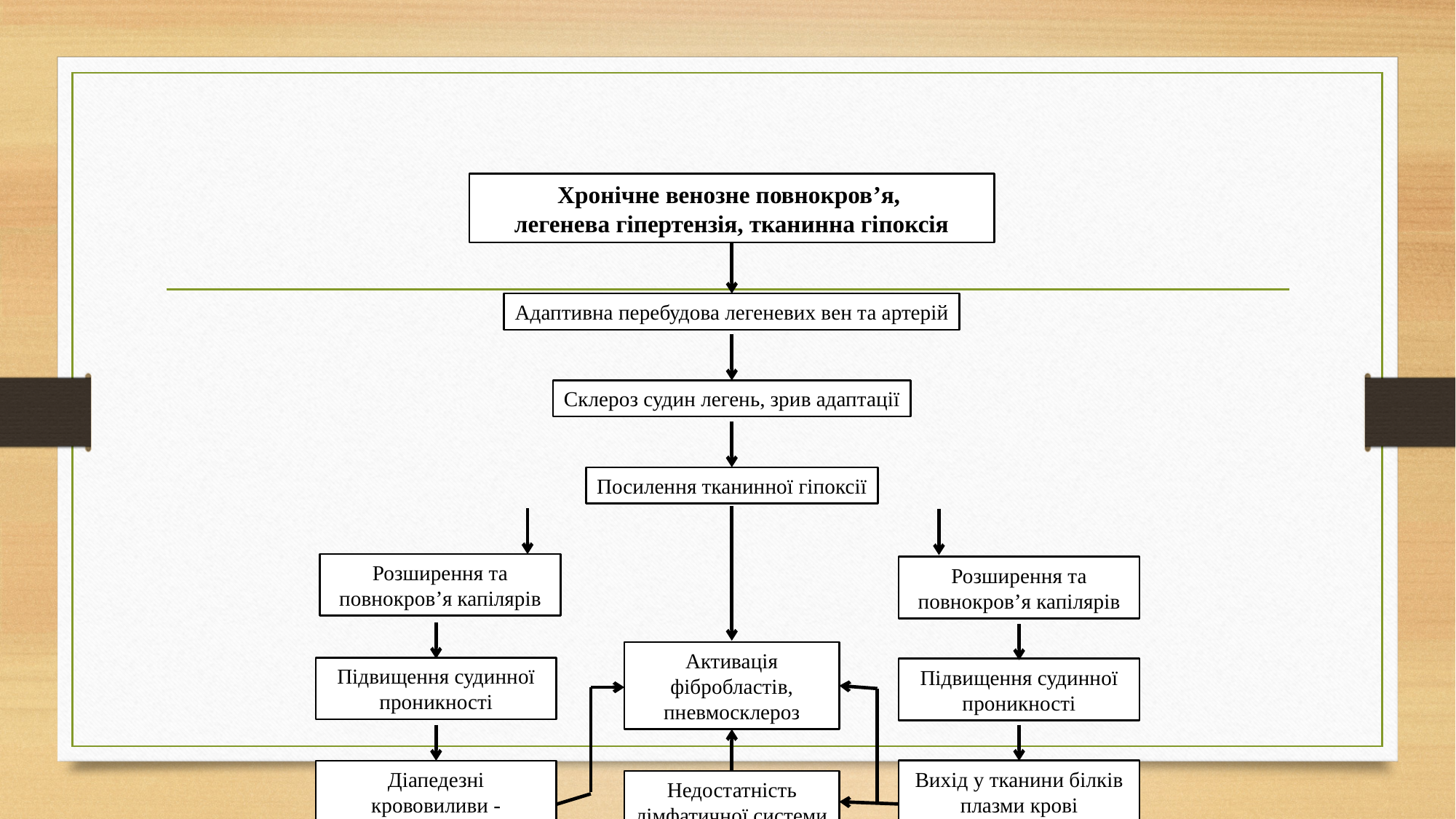

#
Хронічне венозне повнокров’я,
легенева гіпертензія, тканинна гіпоксія
Адаптивна перебудова легеневих вен та артерій
Склероз судин легень, зрив адаптації
Посилення тканинної гіпоксії
Розширення та повнокров’я капілярів
Розширення та повнокров’я капілярів
Активація фібробластів, пневмосклероз
Підвищення судинної проникності
Підвищення судинної проникності
Вихід у тканини білків плазми крові
Діапедезні крововиливи - гемосидероз
Недостатність лімфатичної системи